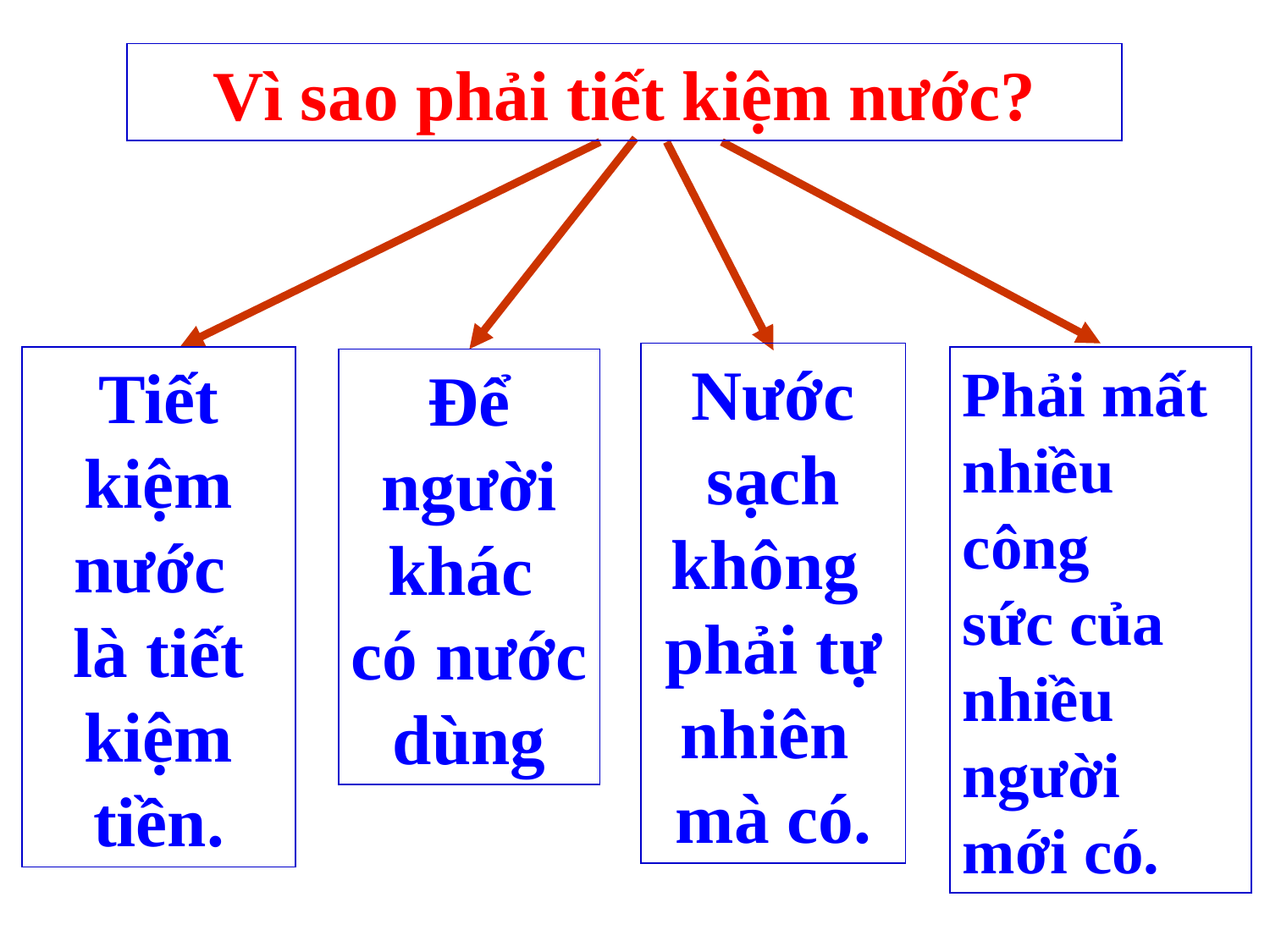

Vì sao phải tiết kiệm nước?

Nước sạch không
phải tự nhiên
mà có.
Tiết kiệm nước
là tiết kiệm tiền.
Phải mất nhiều công
sức của nhiều người mới có.
Để người khác
có nước dùng